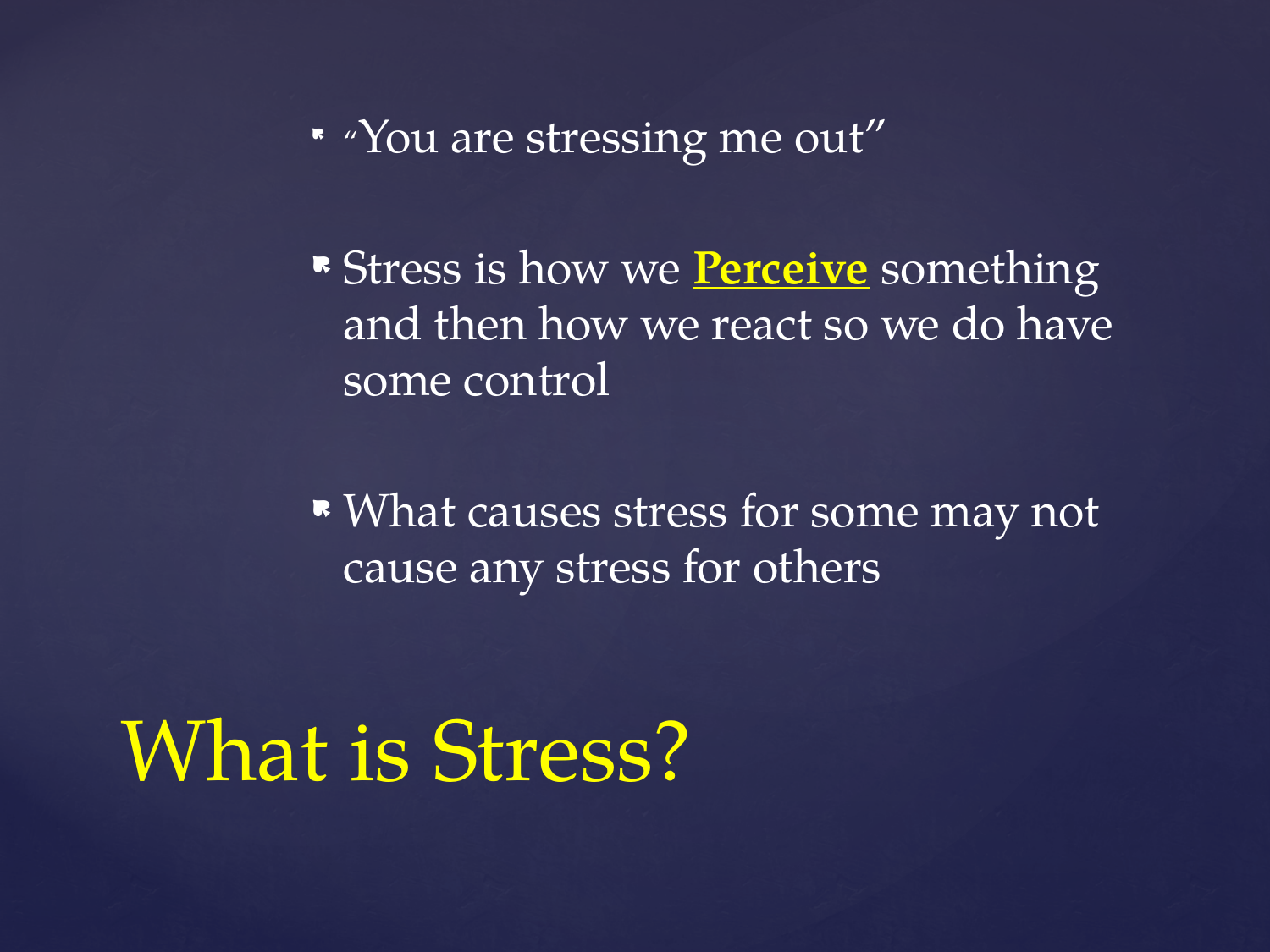

“You are stressing me out”

Stress is how we Perceive something and then how we react so we do have some control

What causes stress for some may not cause any stress for others
# What is Stress?